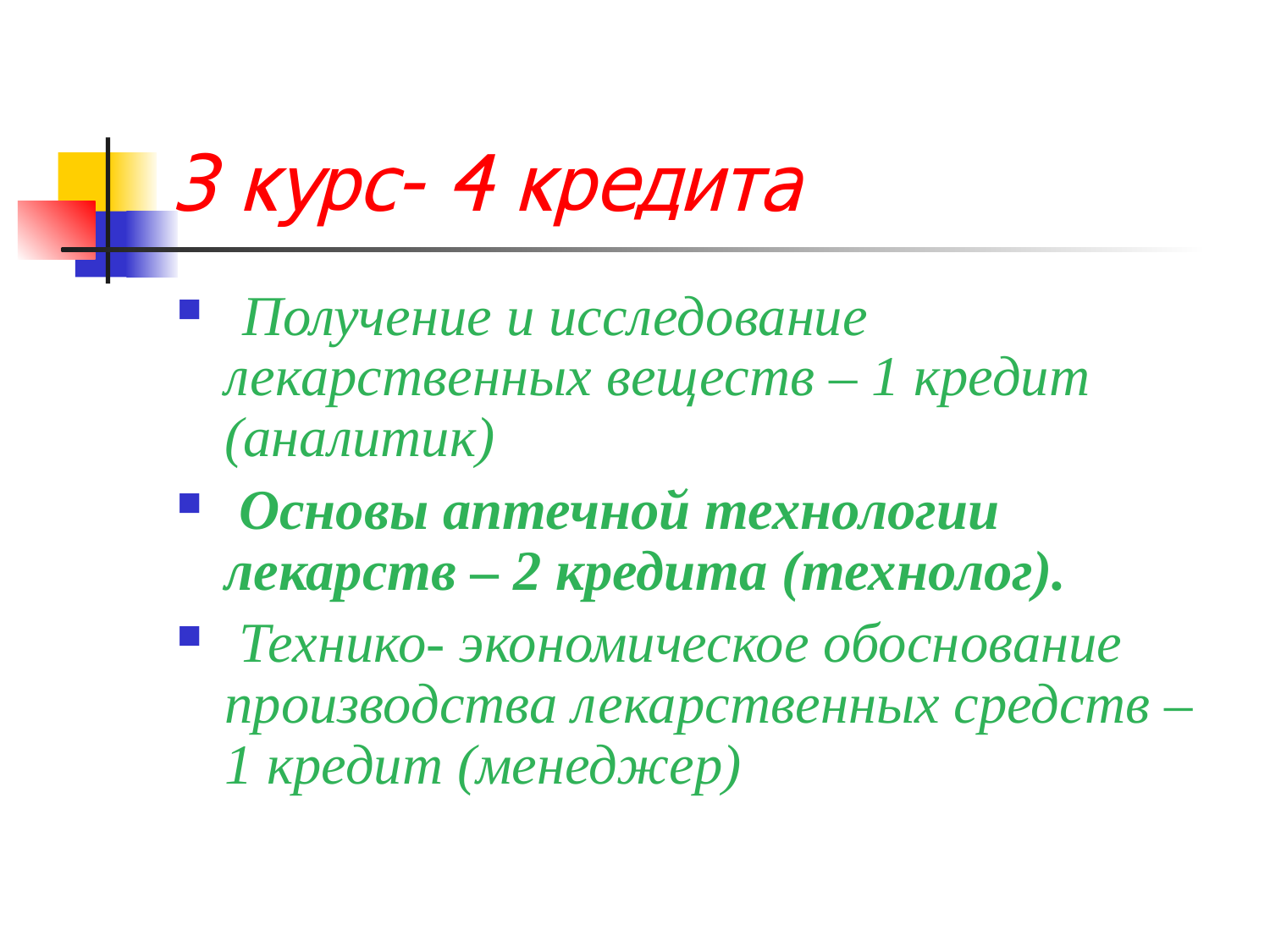

# 3 курс- 4 кредита
 Получение и исследование лекарственных веществ – 1 кредит (аналитик)
 Основы аптечной технологии лекарств – 2 кредита (технолог).
 Технико- экономическое обоснование производства лекарственных средств – 1 кредит (менеджер)